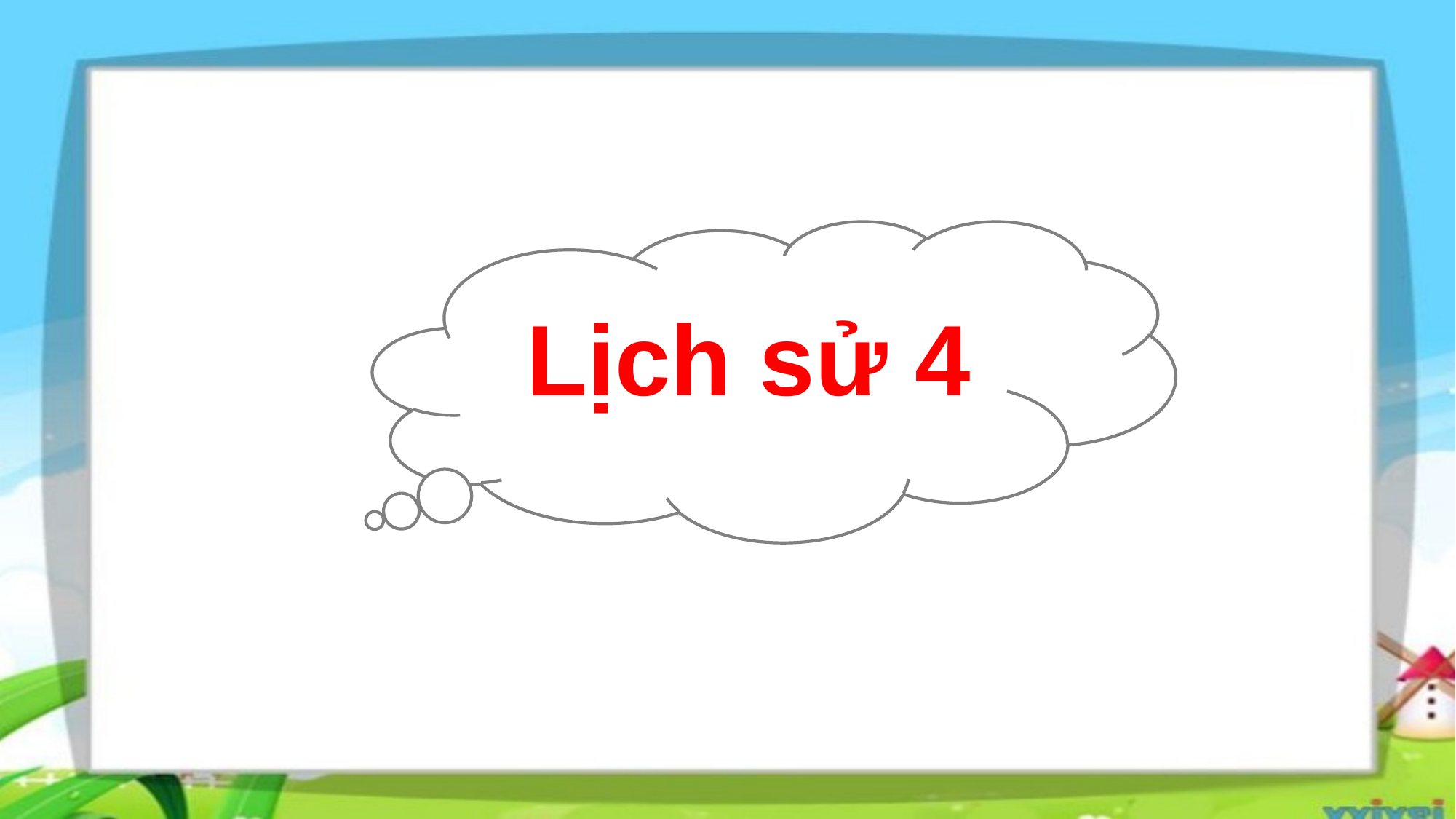

GV: Nguyễn Thị Liểu
L
Lịch sử 4